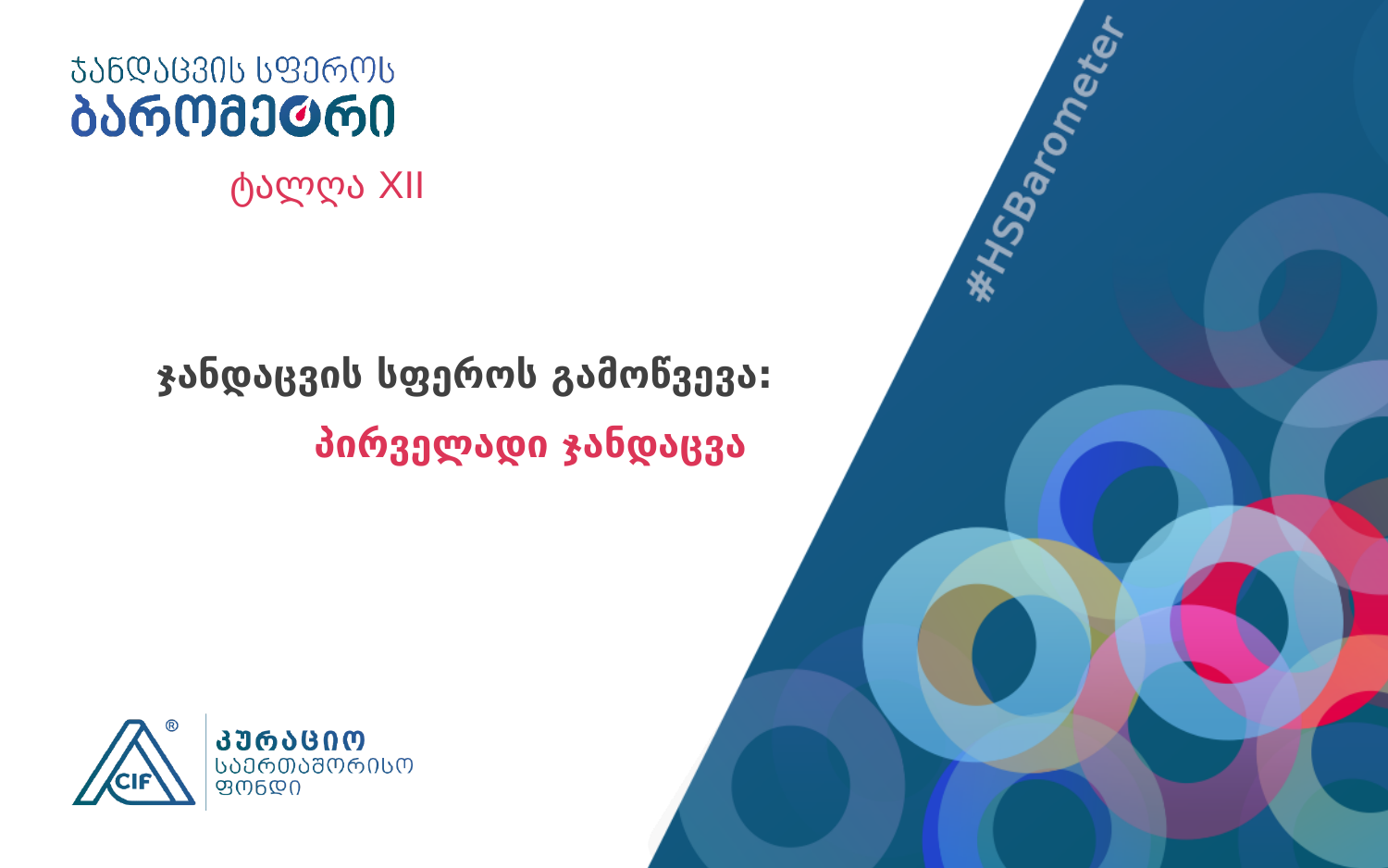

# ტალღა XII
ჯანდაცვის სფეროს გამოწვევა:
პირველადი ჯანდაცვა